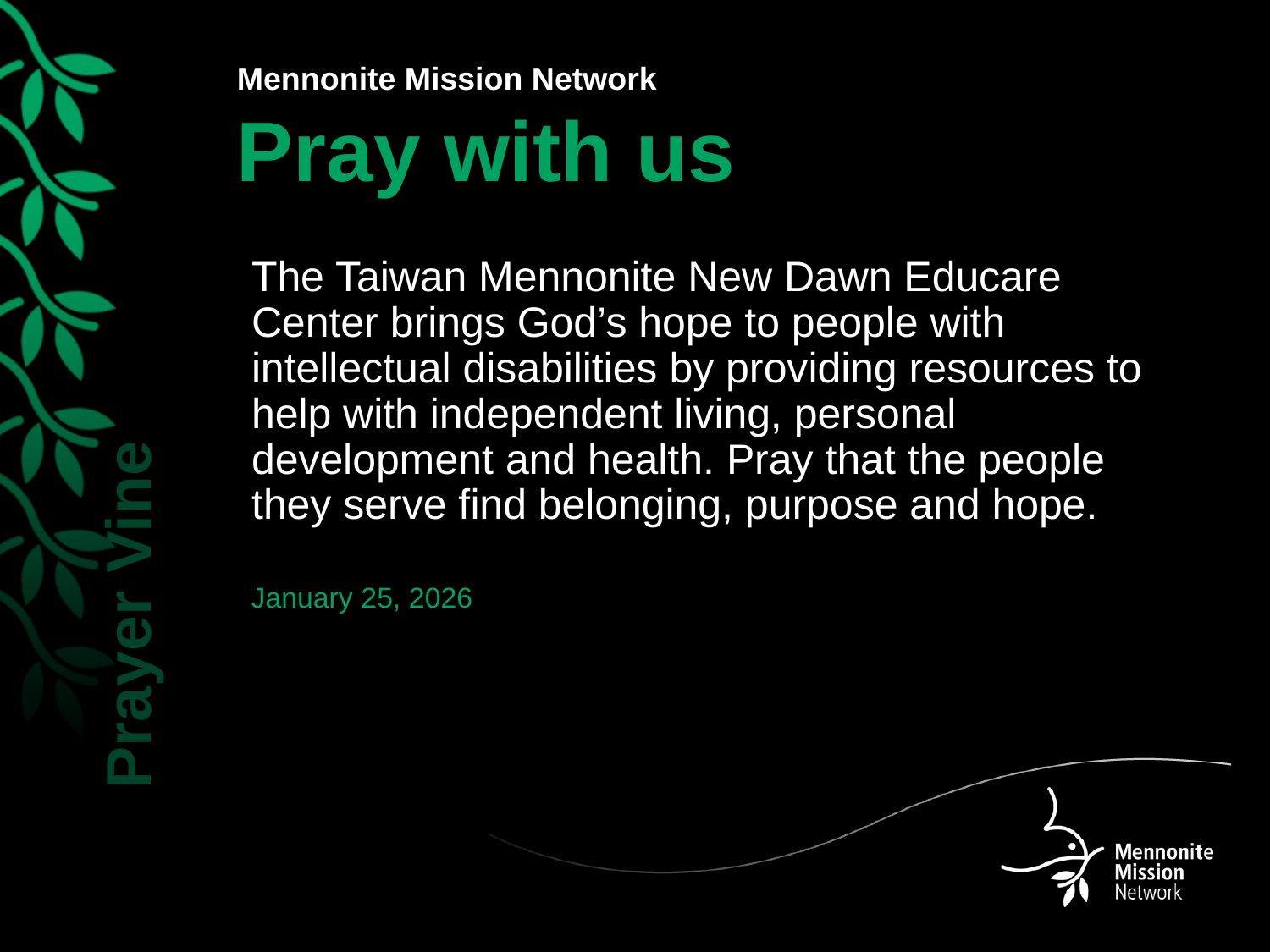

The Taiwan Mennonite New Dawn Educare Center brings God’s hope to people with intellectual disabilities by providing resources to help with independent living, personal development and health. Pray that the people they serve find belonging, purpose and hope.
January 25, 2026